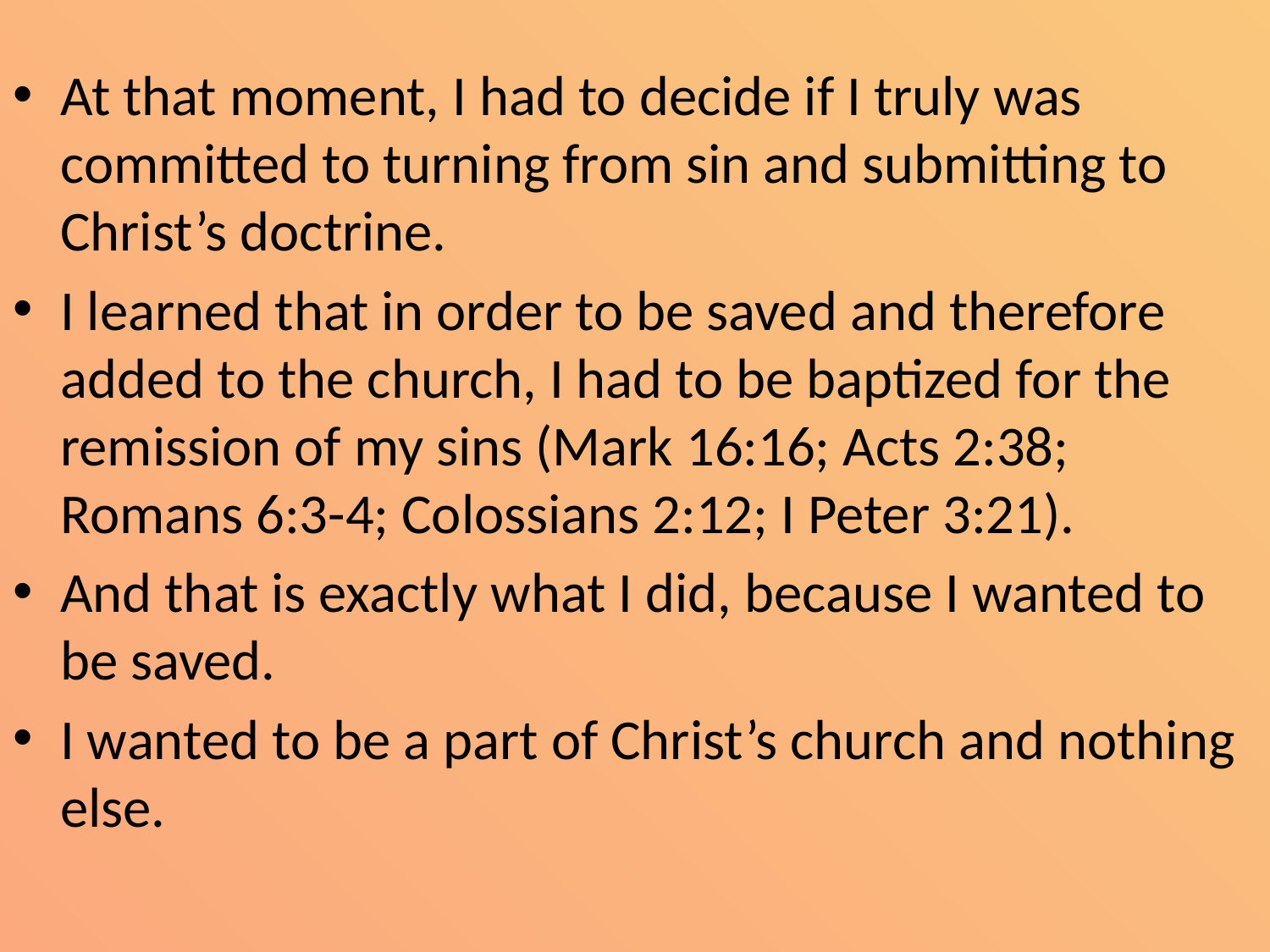

At that moment, I had to decide if I truly was committed to turning from sin and submitting to Christ’s doctrine.
I learned that in order to be saved and therefore added to the church, I had to be baptized for the remission of my sins (Mark 16:16; Acts 2:38; Romans 6:3-4; Colossians 2:12; I Peter 3:21).
And that is exactly what I did, because I wanted to be saved.
I wanted to be a part of Christ’s church and nothing else.